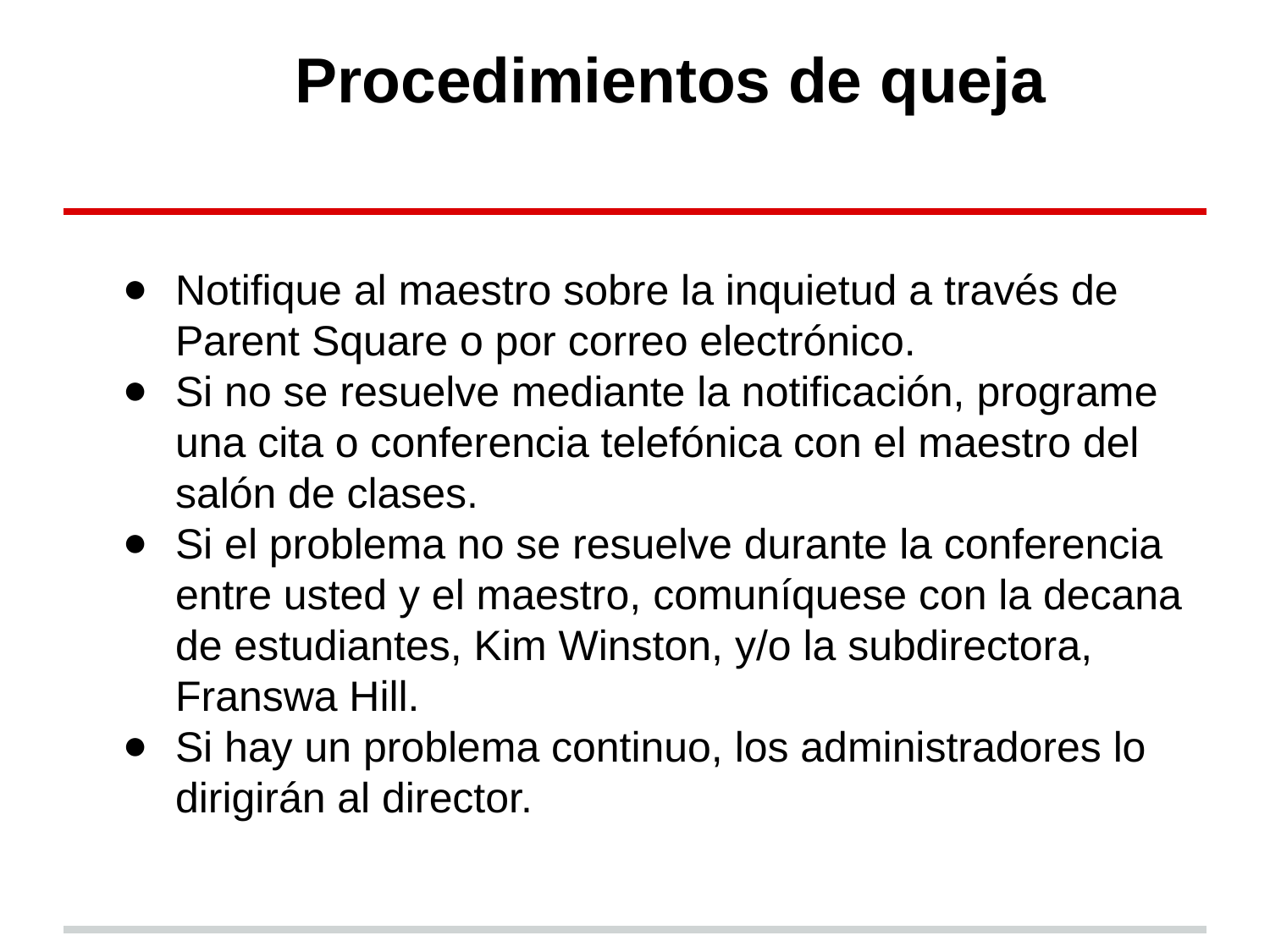

# Procedimientos de queja

Notifique al maestro sobre la inquietud a través de Parent Square o por correo electrónico.
Si no se resuelve mediante la notificación, programe una cita o conferencia telefónica con el maestro del salón de clases.
Si el problema no se resuelve durante la conferencia entre usted y el maestro, comuníquese con la decana de estudiantes, Kim Winston, y/o la subdirectora, Franswa Hill.
Si hay un problema continuo, los administradores lo dirigirán al director.